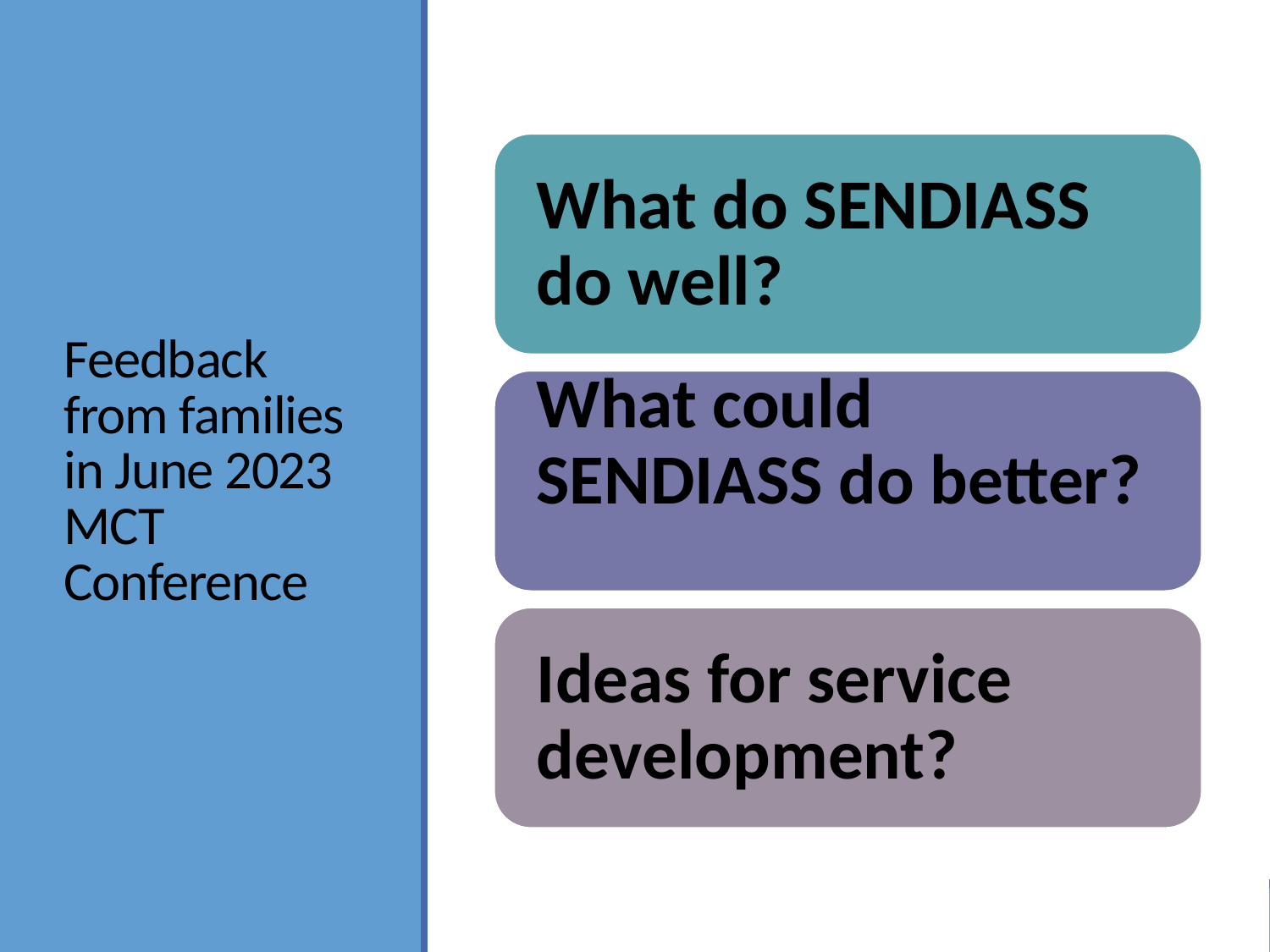

# Feedback from families in June 2023 MCT Conference
What do SENDIASS do well?
What could SENDIASS do better?
Ideas for service development?